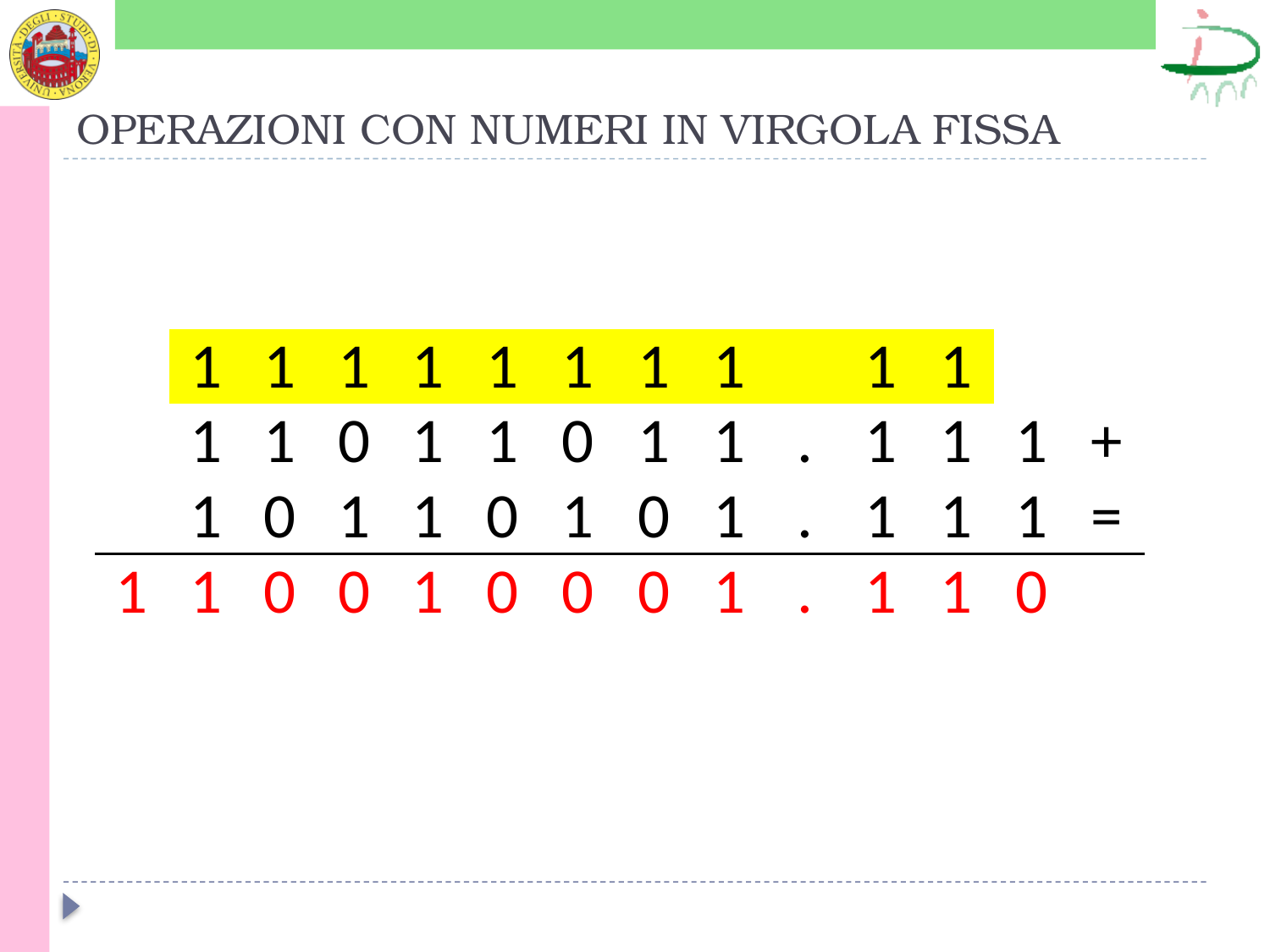

# OPERAZIONI CON NUMERI IN VIRGOLA FISSA
|  | 1 | 1 | 1 | 1 | 1 | 1 | 1 | 1 |  | 1 | 1 |  |  |
| --- | --- | --- | --- | --- | --- | --- | --- | --- | --- | --- | --- | --- | --- |
|  | 1 | 1 | 0 | 1 | 1 | 0 | 1 | 1 | . | 1 | 1 | 1 | + |
|  | 1 | 0 | 1 | 1 | 0 | 1 | 0 | 1 | . | 1 | 1 | 1 | = |
| 1 | 1 | 0 | 0 | 1 | 0 | 0 | 0 | 1 | . | 1 | 1 | 0 |  |